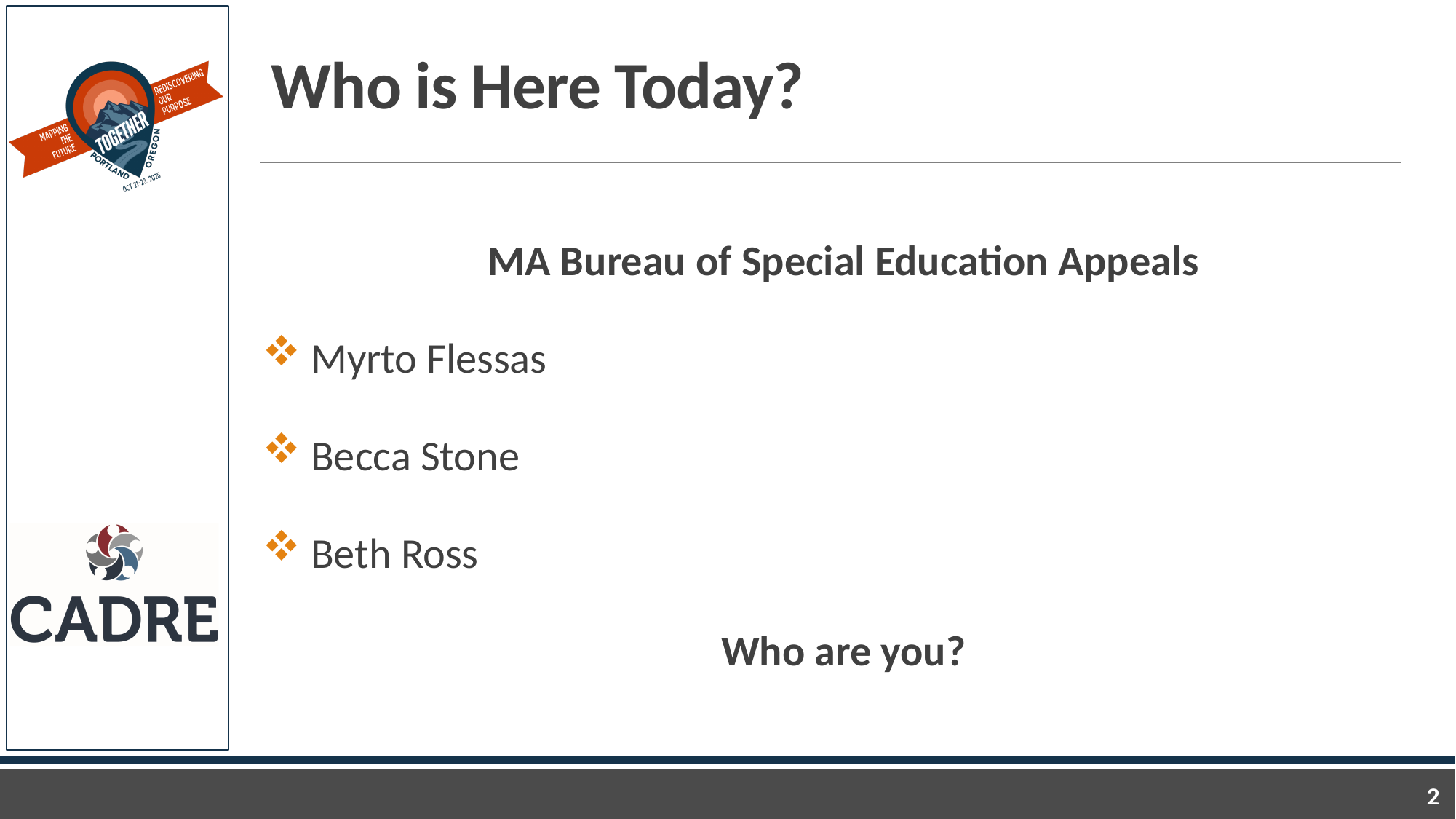

# Who is Here Today?
MA Bureau of Special Education Appeals
 Myrto Flessas
 Becca Stone
 Beth Ross
Who are you?